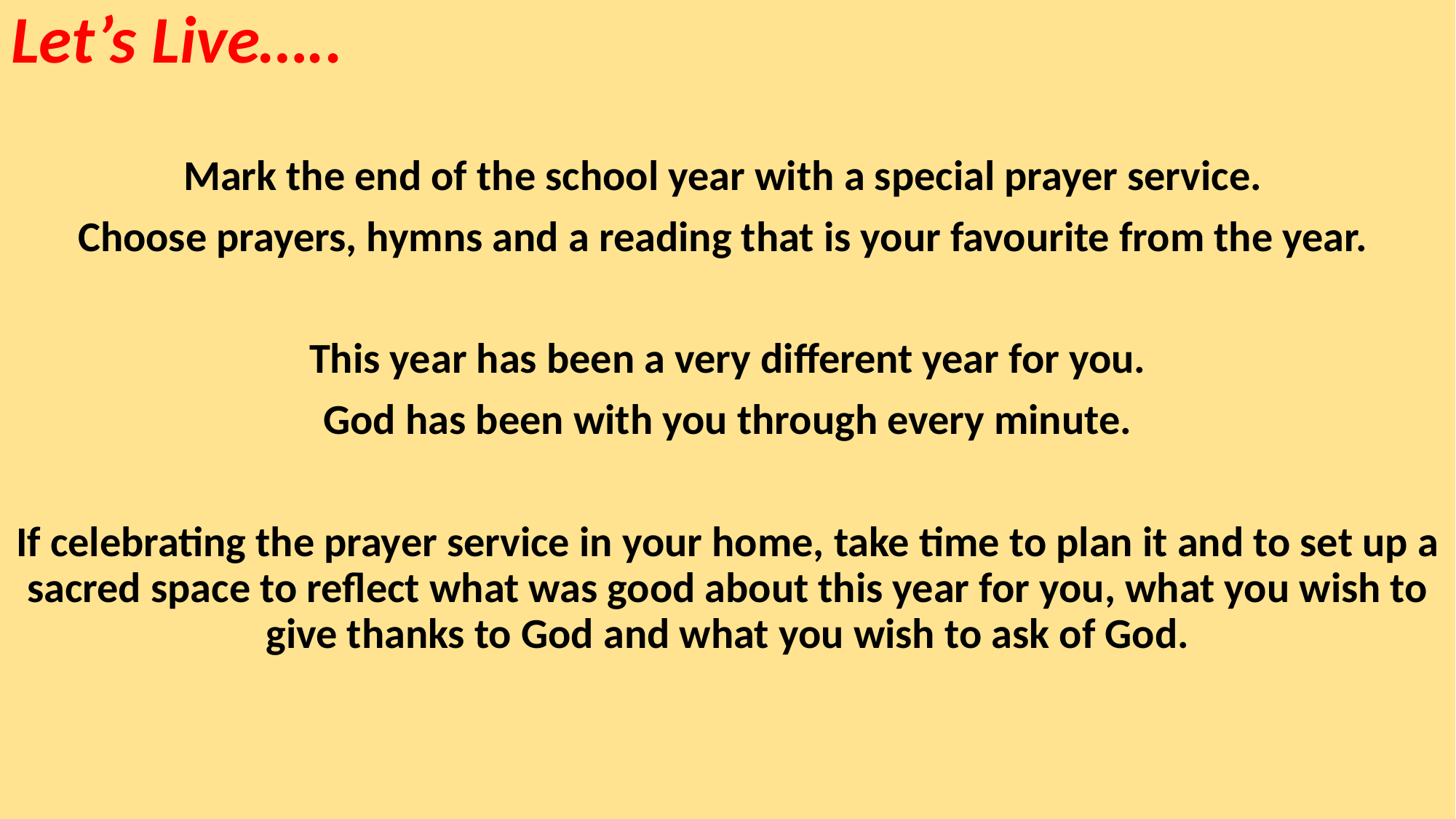

Let’s Live…..

Mark the end of the school year with a special prayer service.
Choose prayers, hymns and a reading that is your favourite from the year.

This year has been a very different year for you.
God has been with you through every minute.

If celebrating the prayer service in your home, take time to plan it and to set up a sacred space to reflect what was good about this year for you, what you wish to give thanks to God and what you wish to ask of God.